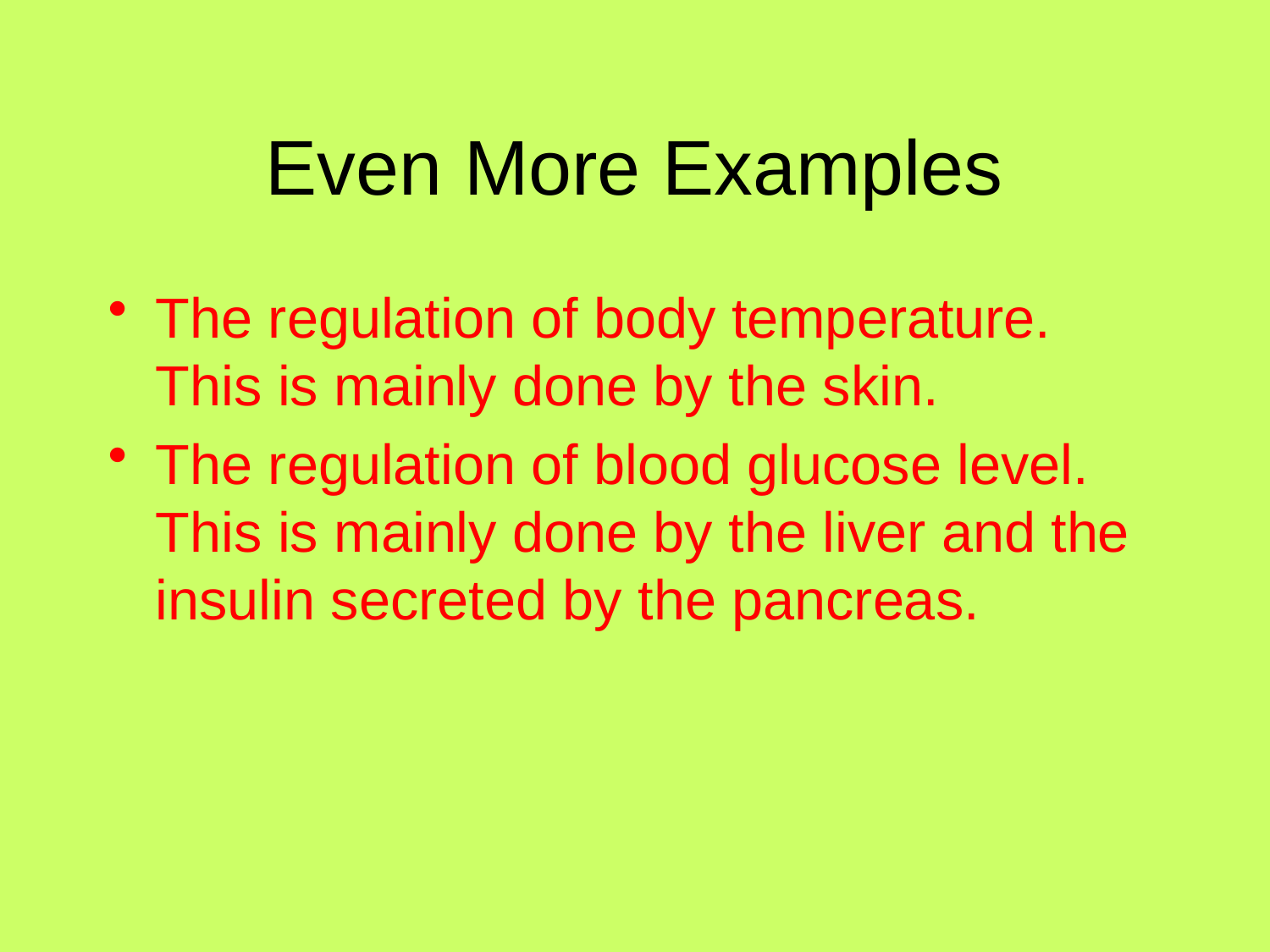

# Even More Examples
The regulation of body temperature. This is mainly done by the skin.
The regulation of blood glucose level. This is mainly done by the liver and the insulin secreted by the pancreas.